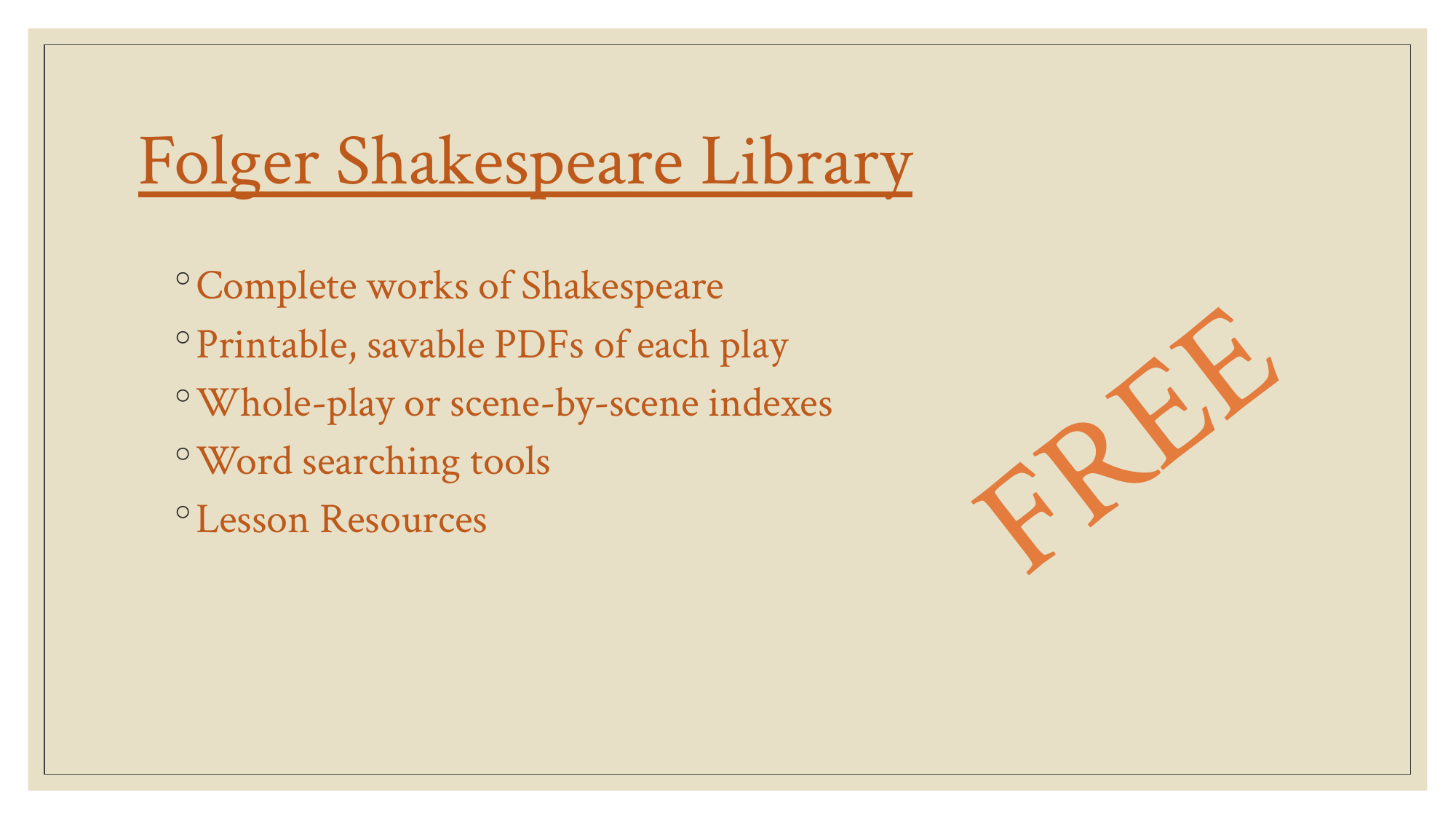

# Folger Shakespeare Library
Complete works of Shakespeare
Printable, savable PDFs of each play
Whole-play or scene-by-scene indexes
Word searching tools
Lesson Resources

FREE